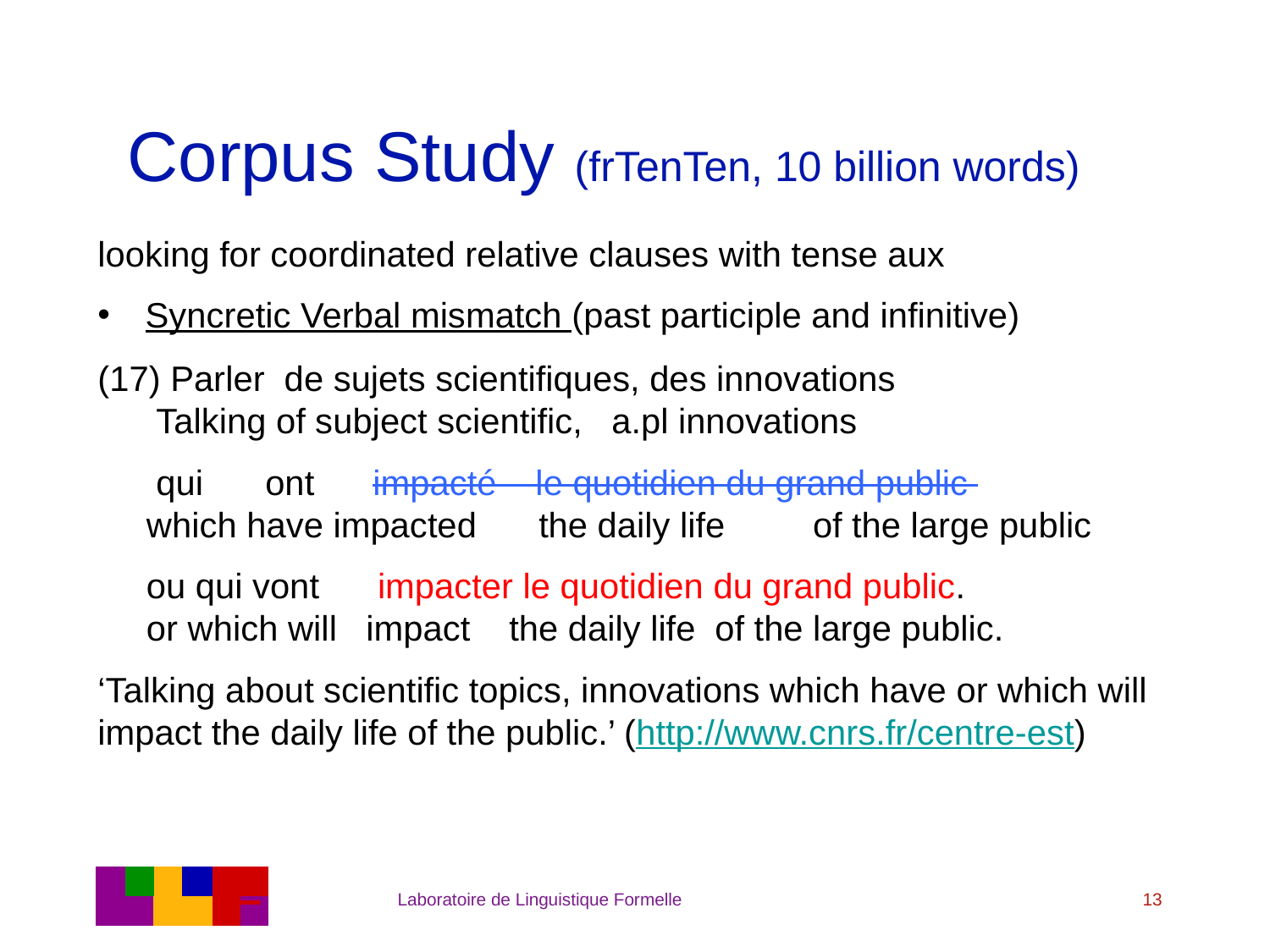

# Corpus Study (frTenTen, 10 billion words)
looking for coordinated relative clauses with tense aux
Syncretic Verbal mismatch (past participle and infinitive)
(17) Parler  de sujets scientifiques, des innovations
      Talking of subject scientific,   a.pl innovations
      qui 　ont      impacté    le quotidien du grand public
     which have impacted 　the daily life　　of the large public
     ou qui vont      impacter le quotidien du grand public.
     or which will   impact    the daily life  of the large public.
‘Talking about scientific topics, innovations which have or which will impact the daily life of the public.’ (http://www.cnrs.fr/centre-est)

Laboratoire de Linguistique Formelle
13